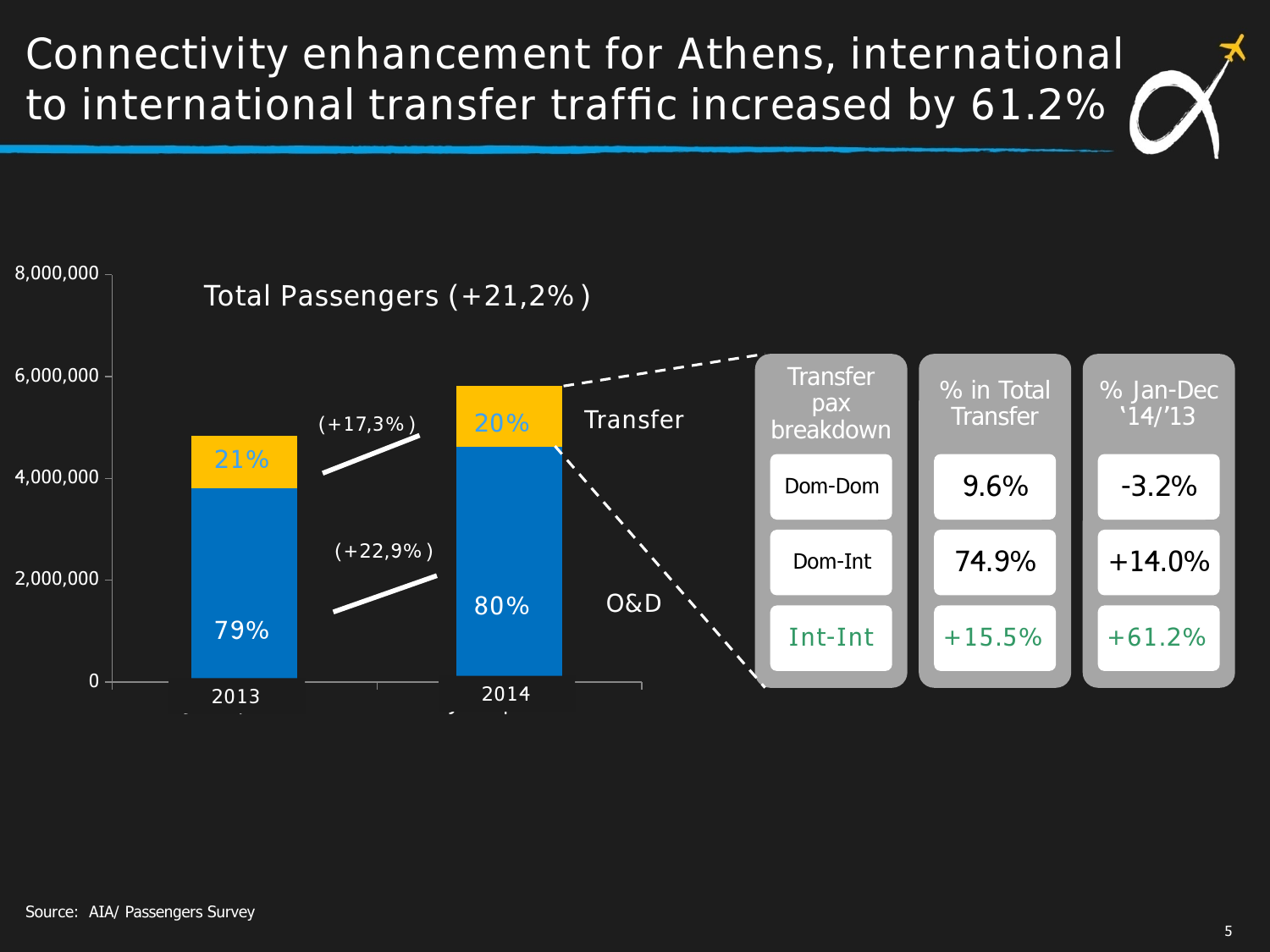

Connectivity enhancement for Athens, international to international transfer traffic increased by 61.2%

### Chart

| Category | O&D | Transfer |
|---|---|---|
| JanSep 2013 | 3803103.0 | 1039570.0 |
| JanSep 2014 | 4619197.0 | 1193301.0 |
Total Passengers (+21,2%)
Transfer pax breakdown
Dom-Dom
Dom-Int
Int-Int
% in Total Transfer
9.6%
74.9%
+15.5%
% Jan-Dec ‘14/’13
-3.2%
+14.0%
+61.2%
Transfer
20%
(+17,3%)
21%
(+22,9%)
O&D
80%
79%
2014
2013
Source:  AIA/ Passengers Survey
5